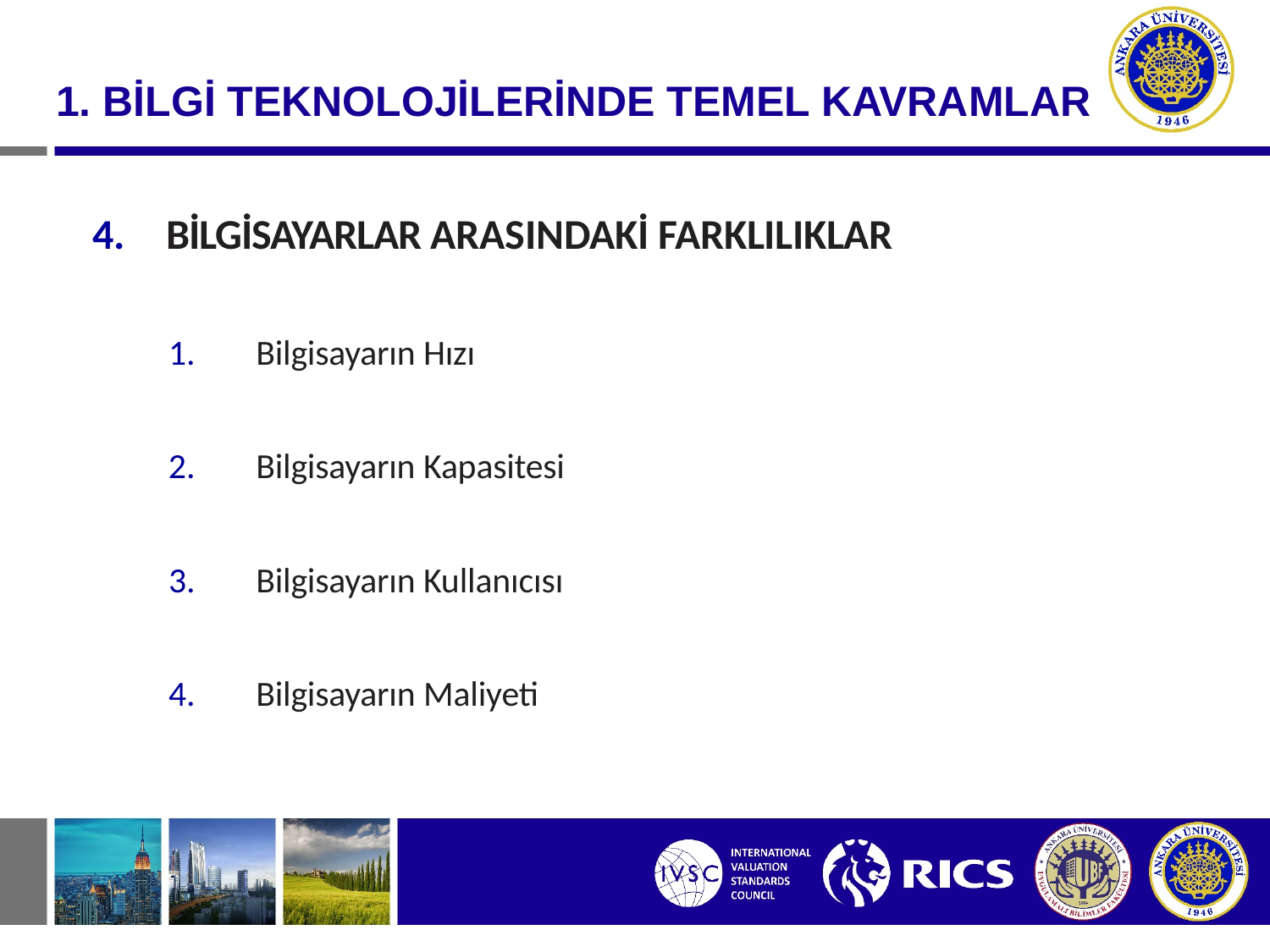

#
1. BİLGİ TEKNOLOJİLERİNDE TEMEL KAVRAMLAR

BİLGİSAYARLAR ARASINDAKİ FARKLILIKLAR

Bilgisayarın Hızı

Bilgisayarın Kapasitesi

Bilgisayarın Kullanıcısı

Bilgisayarın Maliyeti